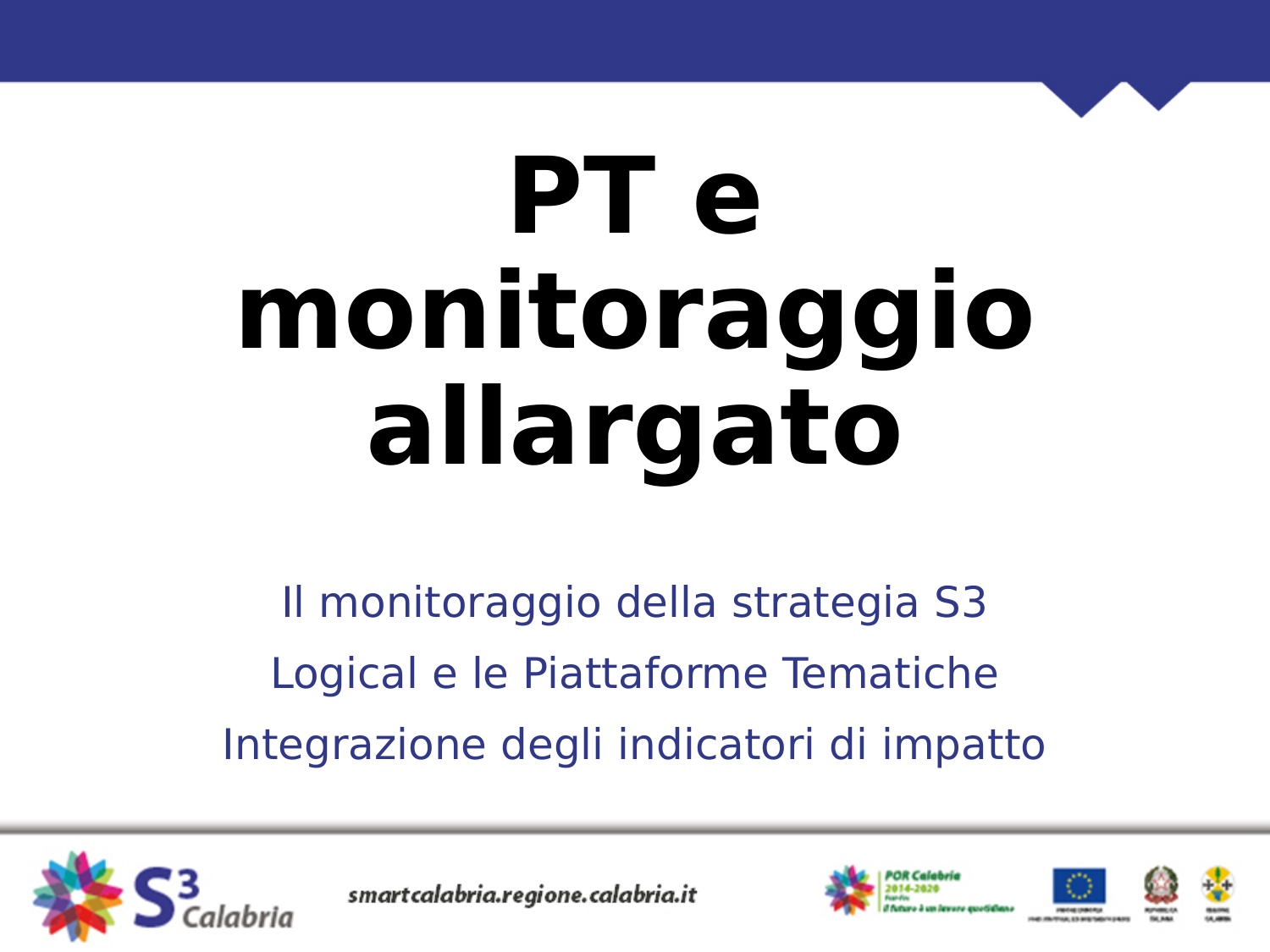

# PT e monitoraggio allargato

Il monitoraggio della strategia S3
Logical e le Piattaforme Tematiche
Integrazione degli indicatori di impatto